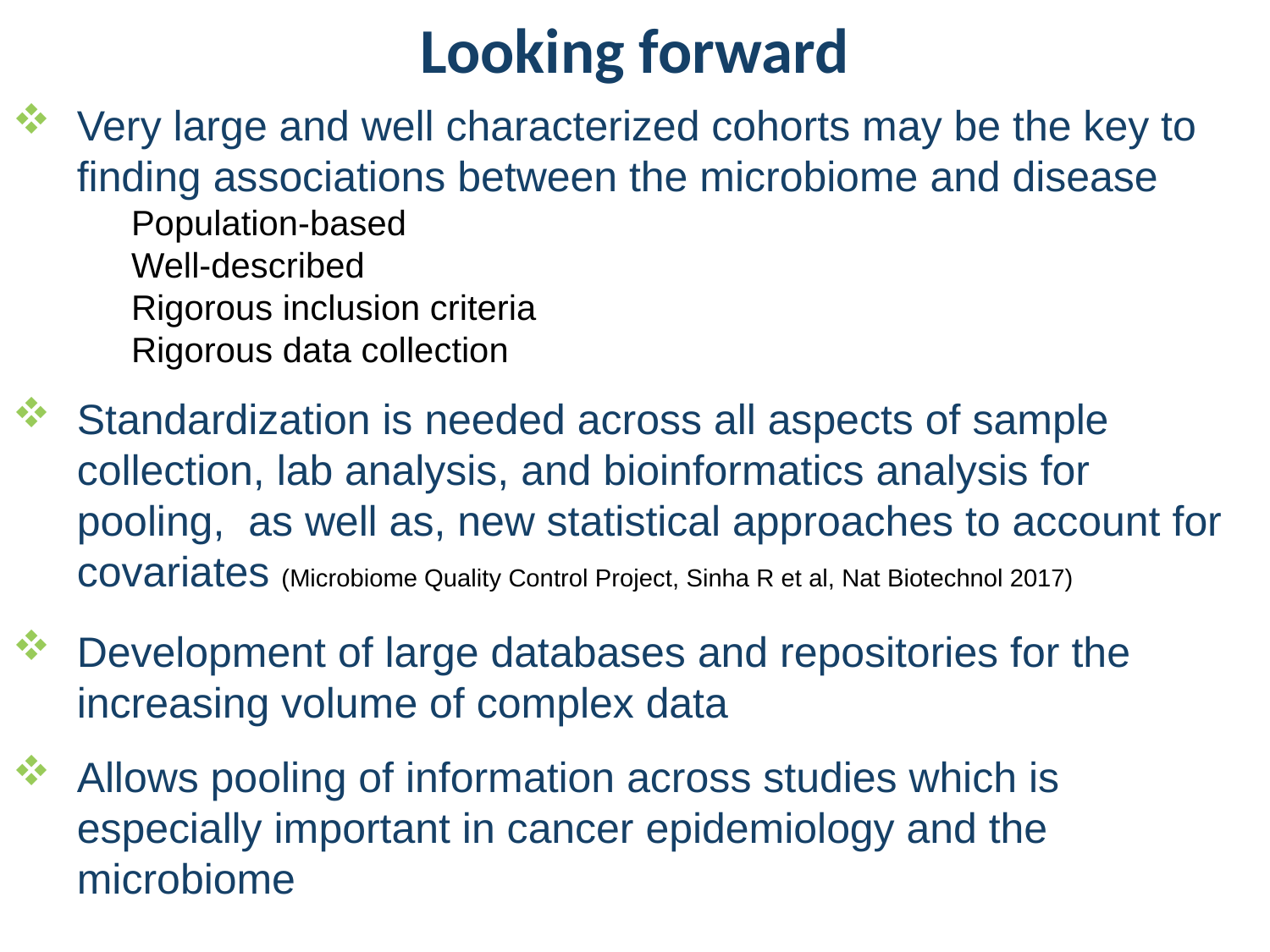

Looking forward
Very large and well characterized cohorts may be the key to finding associations between the microbiome and disease
	Population-based
	Well-described
	Rigorous inclusion criteria
	Rigorous data collection

Standardization is needed across all aspects of sample collection, lab analysis, and bioinformatics analysis for pooling,  as well as, new statistical approaches to account for covariates (Microbiome Quality Control Project, Sinha R et al, Nat Biotechnol 2017)

Development of large databases and repositories for the increasing volume of complex data

Allows pooling of information across studies which is especially important in cancer epidemiology and the microbiome